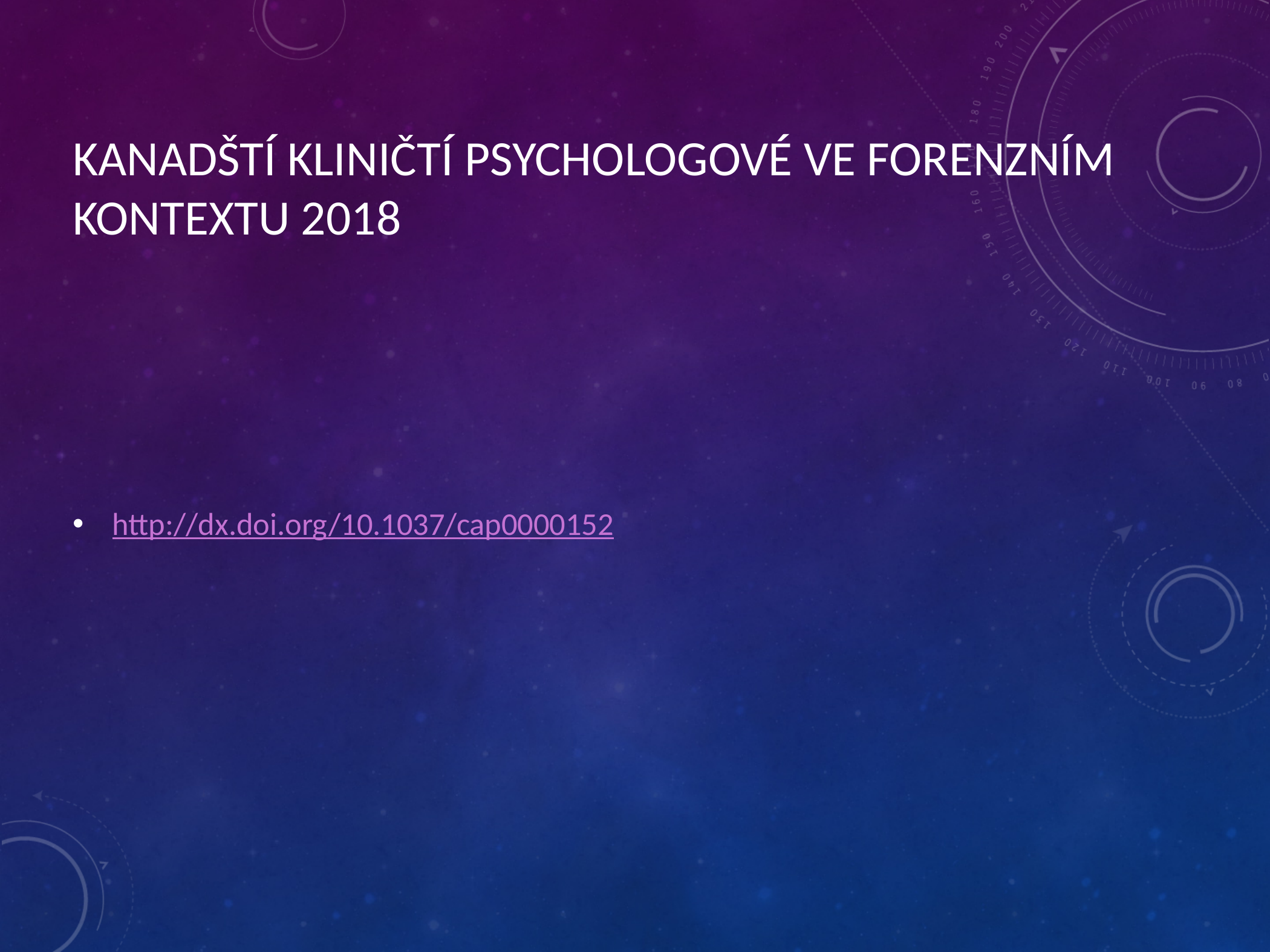

# Kanadští kliničtí psychologové ve forenzním kontextu 2018
http://dx.doi.org/10.1037/cap0000152